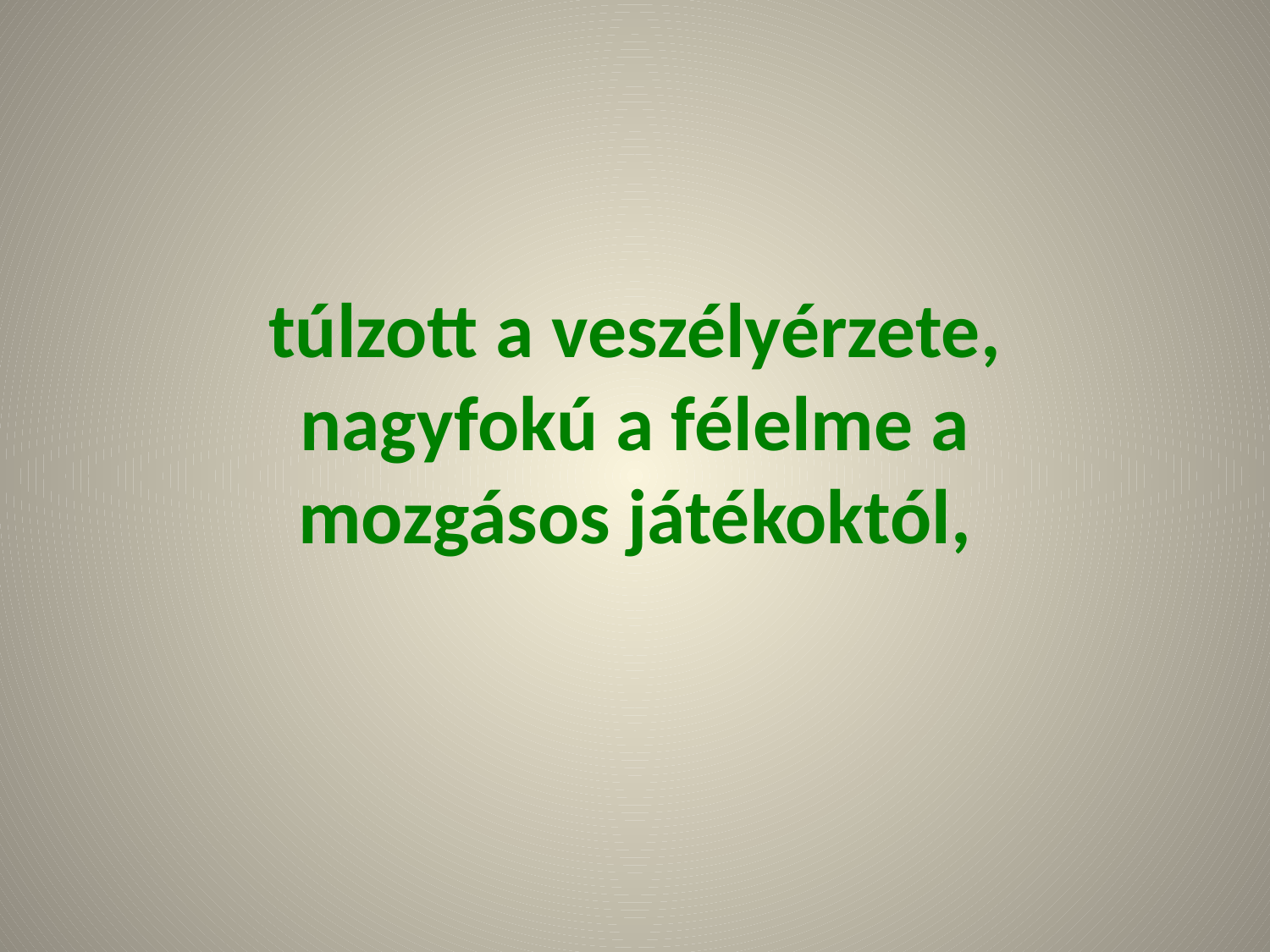

túlzott a veszélyérzete, nagyfokú a félelme a mozgásos játékoktól,

#